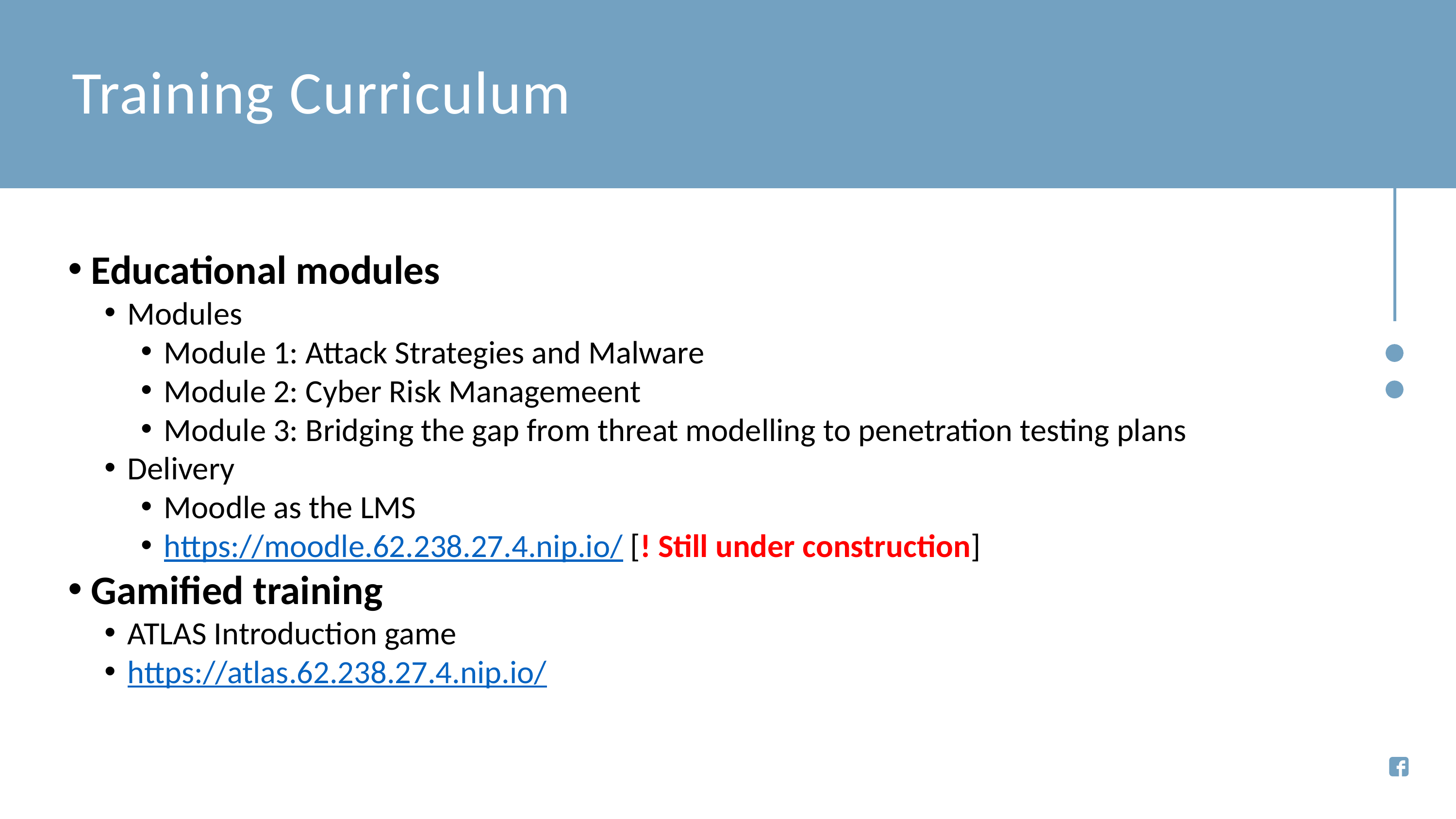

Training Curriculum
Educational modules
Modules
Module 1: Attack Strategies and Malware
Module 2: Cyber Risk Managemeent
Module 3: Bridging the gap from threat modelling to penetration testing plans
Delivery
Moodle as the LMS
https://moodle.62.238.27.4.nip.io/ [! Still under construction]
Gamified training
ATLAS Introduction game
https://atlas.62.238.27.4.nip.io/